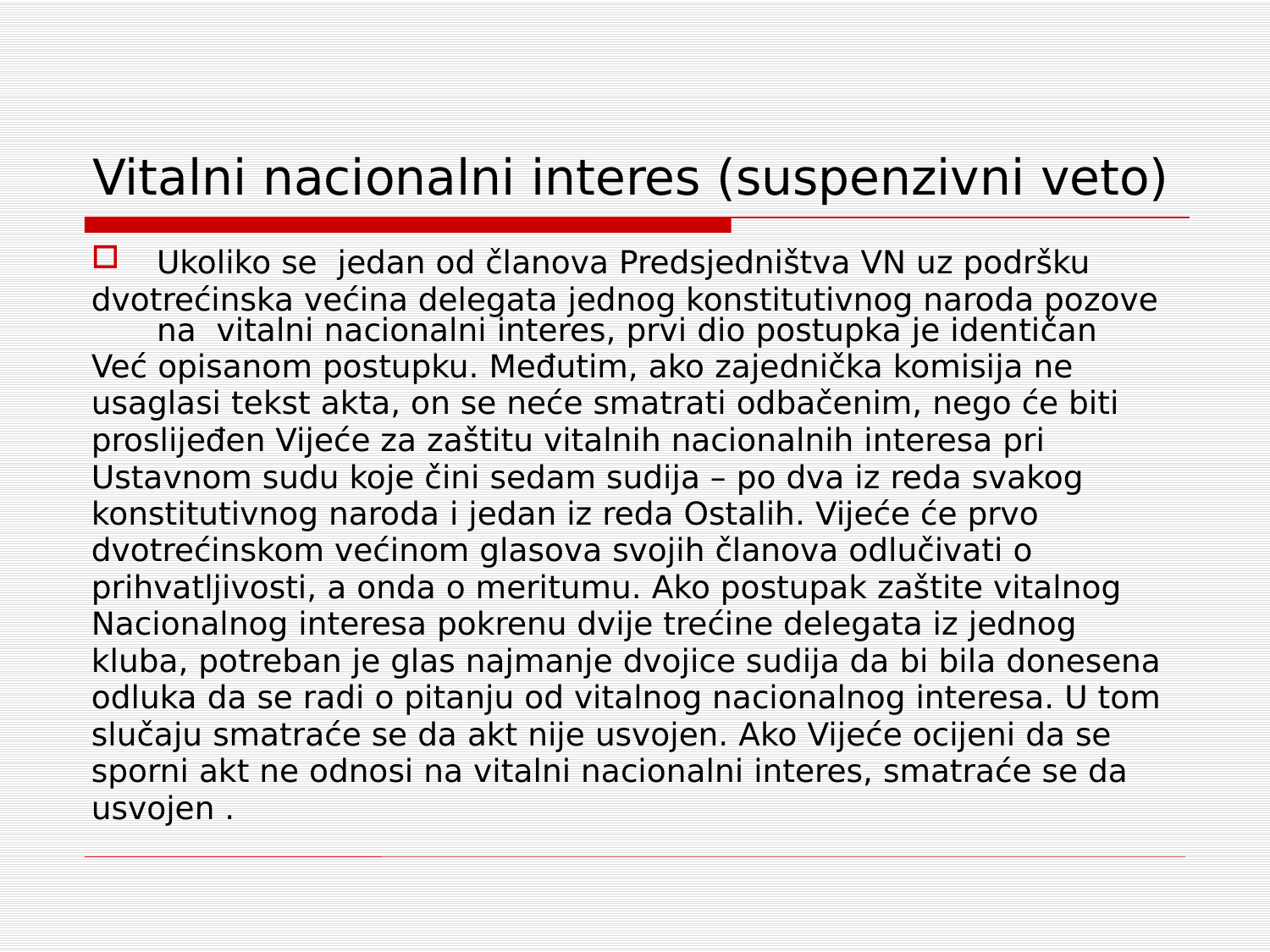

# Vitalni nacionalni interes (suspenzivni veto)
Ukoliko se  jedan od članova Predsjedništva VN uz podršku
dvotrećinska većina delegata jednog konstitutivnog naroda pozove na  vitalni nacionalni interes, prvi dio postupka je identičan
Već opisanom postupku. Međutim, ako zajednička komisija ne
usaglasi tekst akta, on se neće smatrati odbačenim, nego će biti
proslijeđen Vijeće za zaštitu vitalnih nacionalnih interesa pri
Ustavnom sudu koje čini sedam sudija – po dva iz reda svakog
konstitutivnog naroda i jedan iz reda Ostalih. Vijeće će prvo
dvotrećinskom većinom glasova svojih članova odlučivati o
prihvatljivosti, a onda o meritumu. Ako postupak zaštite vitalnog
Nacionalnog interesa pokrenu dvije trećine delegata iz jednog
kluba, potreban je glas najmanje dvojice sudija da bi bila donesena
odluka da se radi o pitanju od vitalnog nacionalnog interesa. U tom
slučaju smatraće se da akt nije usvojen. Ako Vijeće ocijeni da se
sporni akt ne odnosi na vitalni nacionalni interes, smatraće se da
usvojen .